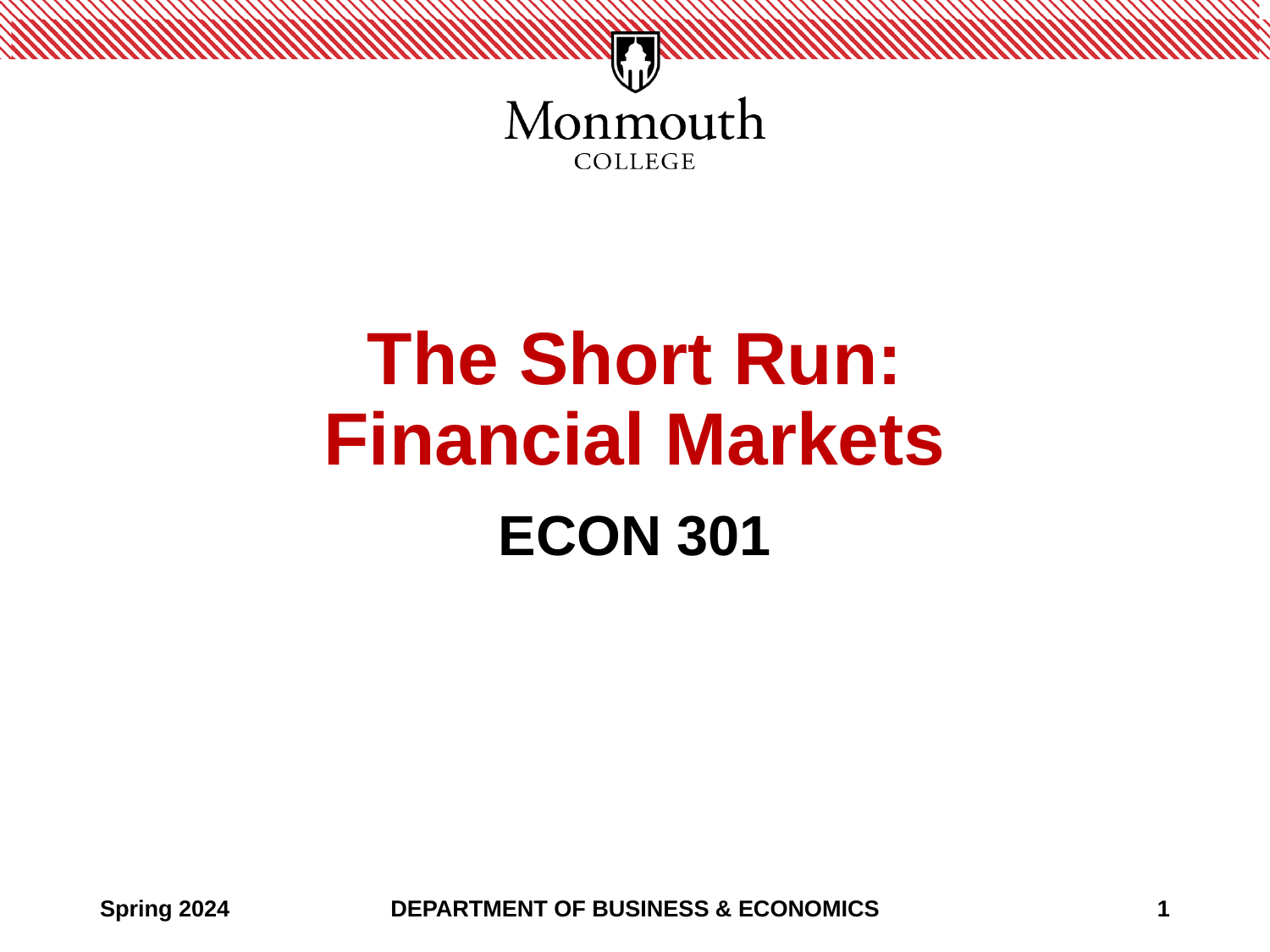

# The Short Run: Financial Markets
ECON 301
Spring 2024
DEPARTMENT OF BUSINESS & ECONOMICS
1